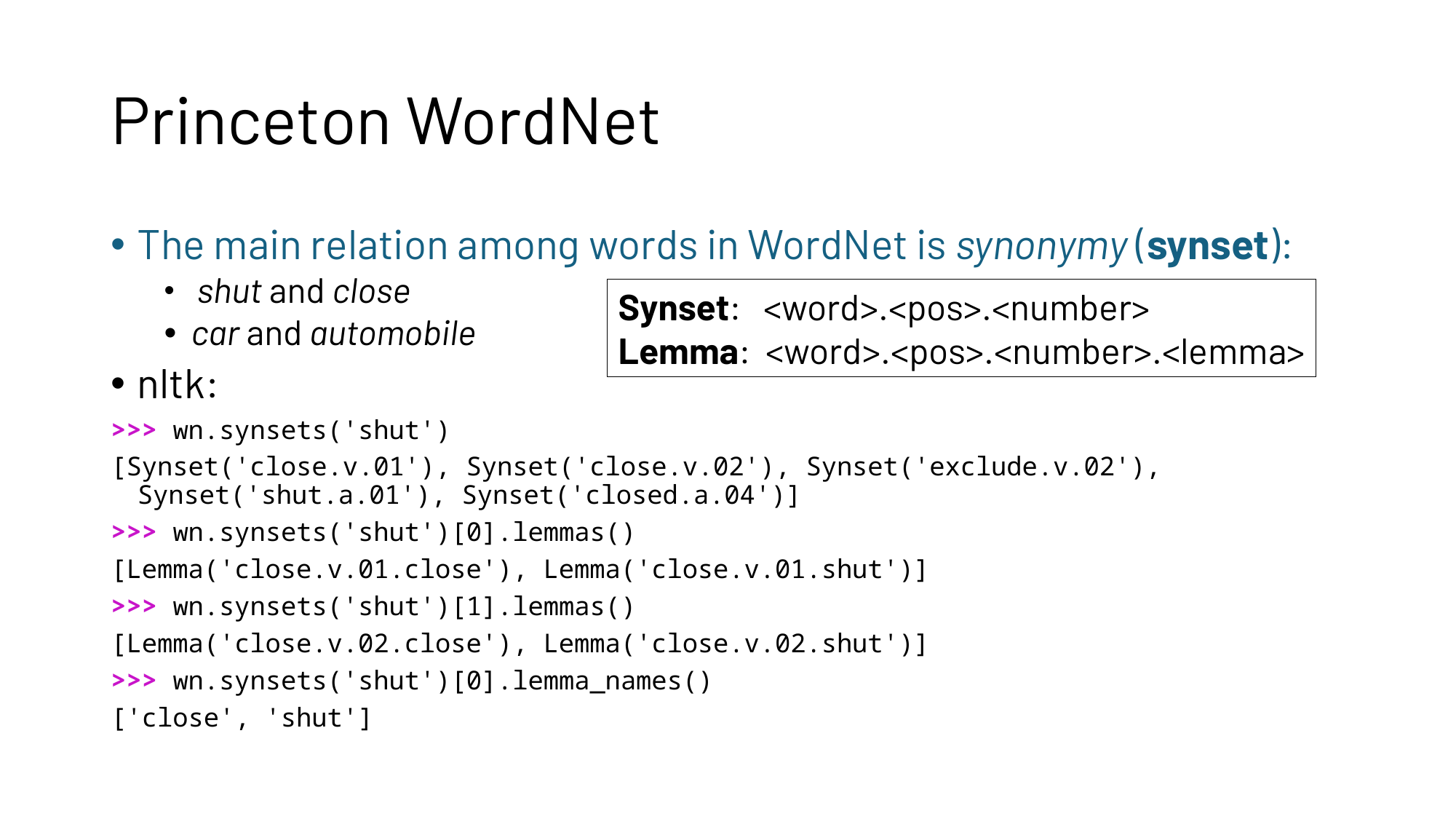

# Princeton WordNet
The main relation among words in WordNet is synonymy (synset):
 shut and close
car and automobile
nltk:
>>> wn.synsets('shut')
[Synset('close.v.01'), Synset('close.v.02'), Synset('exclude.v.02'), Synset('shut.a.01'), Synset('closed.a.04')]
>>> wn.synsets('shut')[0].lemmas()
[Lemma('close.v.01.close'), Lemma('close.v.01.shut')]
>>> wn.synsets('shut')[1].lemmas()
[Lemma('close.v.02.close'), Lemma('close.v.02.shut')]
>>> wn.synsets('shut')[0].lemma_names()
['close', 'shut']
Synset:   <word>.<pos>.<number>
Lemma:  <word>.<pos>.<number>.<lemma>